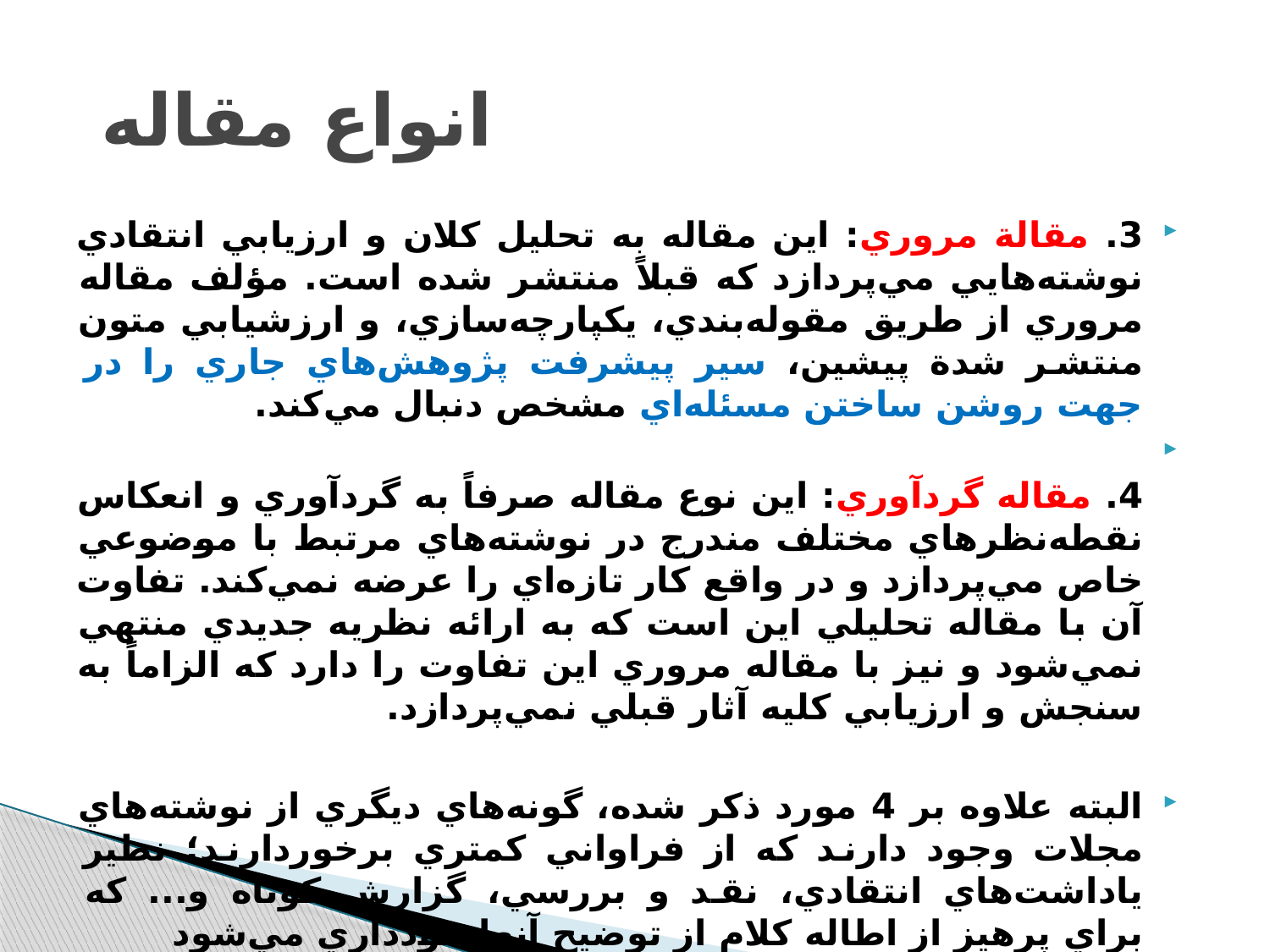

# انواع‌ مقاله‌
3. مقالة‌ مروري‌: اين‌ مقاله‌ به‌ تحليل‌ كلان‌ و ارزيابي‌ انتقادي‌ نوشته‌هايي‌ مي‌پردازد كه‌ قبلاً منتشر شده‌ است‌. مؤلف‌ مقاله‌ مروري‌ از طريق‌ مقوله‌بندي‌، يكپارچه‌سازي‌، و ارزشيابي‌ متون‌ منتشر شدة‌ پيشين‌، سير پيشرفت‌ پژوهش‌هاي‌ جاري‌ را در جهت‌ روشن‌ ساختن‌ مسئله‌اي‌ مشخص‌ دنبال‌ مي‌كند.
4. مقاله‌ گردآوري‌: اين‌ نوع‌ مقاله‌ صرفاً به‌ گردآوري‌ و انعكاس‌ نقطه‌نظرهاي‌ مختلف‌ مندرج‌ در نوشته‌هاي‌ مرتبط‌ با موضوعي‌ خاص‌ مي‌پردازد و در واقع‌ كار تازه‌اي‌ را عرضه‌ نمي‌كند. تفاوت‌ آن‌ با مقاله‌ تحليلي‌ اين‌ است‌ كه‌ به‌ ارائه‌ نظريه‌ جديدي‌ منتهي‌ نمي‌شود و نيز با مقاله‌ مروري‌ اين‌ تفاوت‌ را دارد كه‌ الزاماً به‌ سنجش‌ و ارزيابي‌ كليه‌ آثار قبلي‌ نمي‌پردازد.

البته‌ علاوه‌ بر 4 مورد ذكر شده‌، گونه‌هاي‌ ديگري‌ از نوشته‌هاي‌ مجلات‌ وجود دارند كه‌ از فراواني‌ كمتري‌ برخوردارند؛ نظير ياداشت‌هاي‌ انتقادي‌، نقد و بررسي‌، گزارش‌ كوتاه‌ و... كه‌ براي‌ پرهيز از اطاله‌ كلام‌ از توضيح‌ آنها خودداري‌ مي‌شود